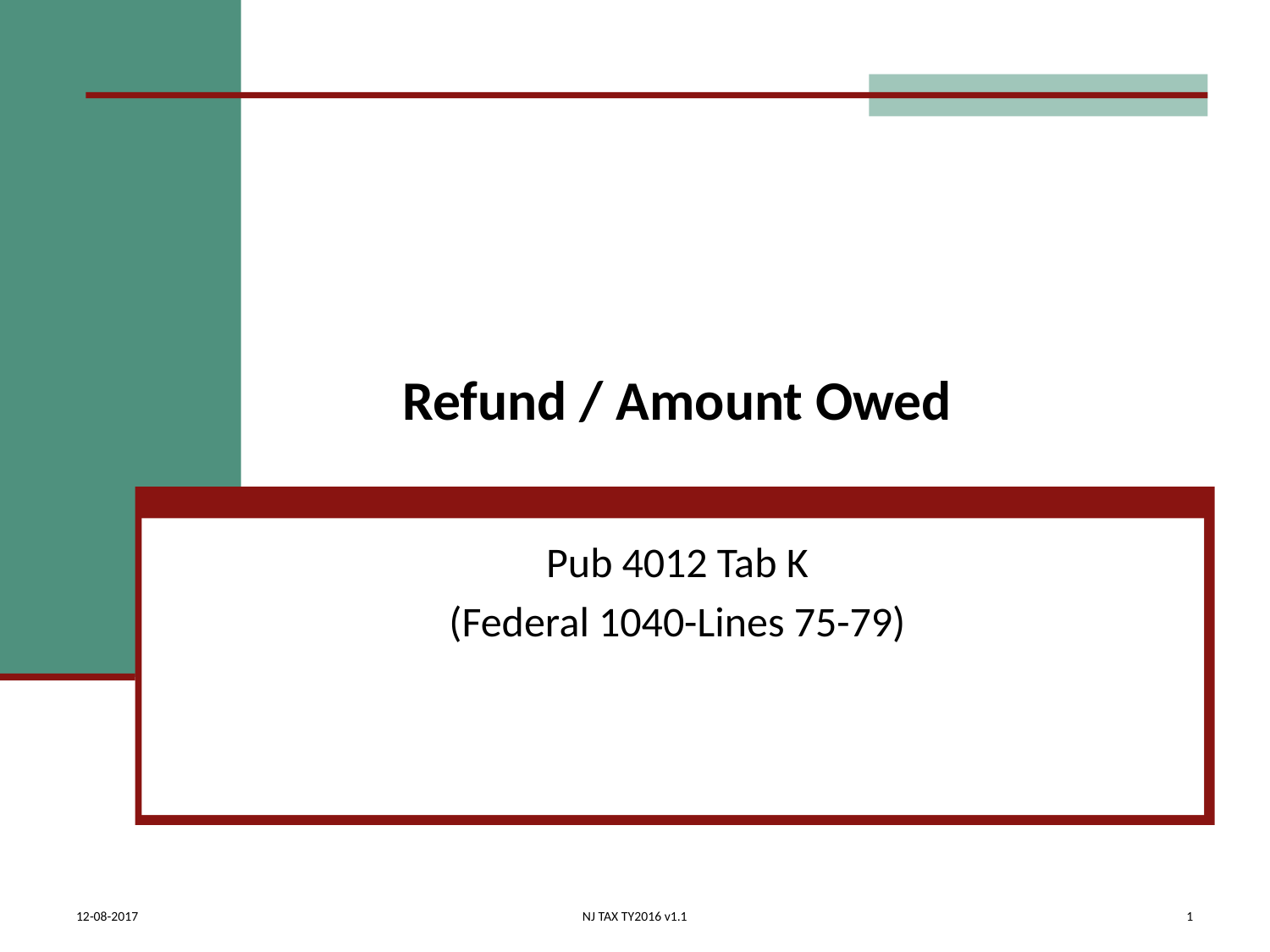

# Refund / Amount Owed
Pub 4012 Tab K
(Federal 1040-Lines 75-79)
12-08-2017
NJ TAX TY2016 v1.1
1